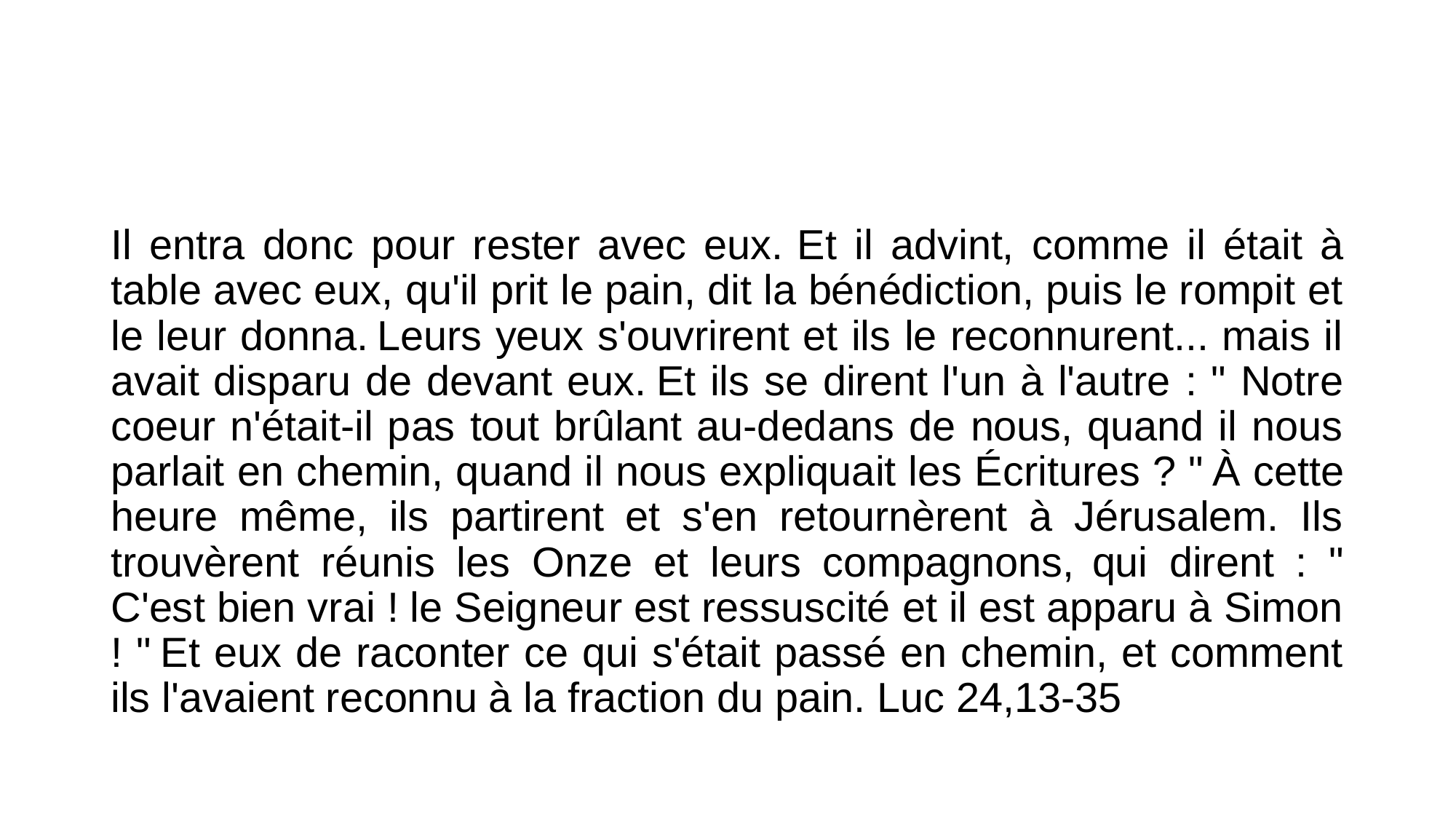

#
Il entra donc pour rester avec eux. Et il advint, comme il était à table avec eux, qu'il prit le pain, dit la bénédiction, puis le rompit et le leur donna. Leurs yeux s'ouvrirent et ils le reconnurent... mais il avait disparu de devant eux. Et ils se dirent l'un à l'autre : " Notre coeur n'était-il pas tout brûlant au-dedans de nous, quand il nous parlait en chemin, quand il nous expliquait les Écritures ? " À cette heure même, ils partirent et s'en retournèrent à Jérusalem. Ils trouvèrent réunis les Onze et leurs compagnons, qui dirent : " C'est bien vrai ! le Seigneur est ressuscité et il est apparu à Simon ! " Et eux de raconter ce qui s'était passé en chemin, et comment ils l'avaient reconnu à la fraction du pain. Luc 24,13-35